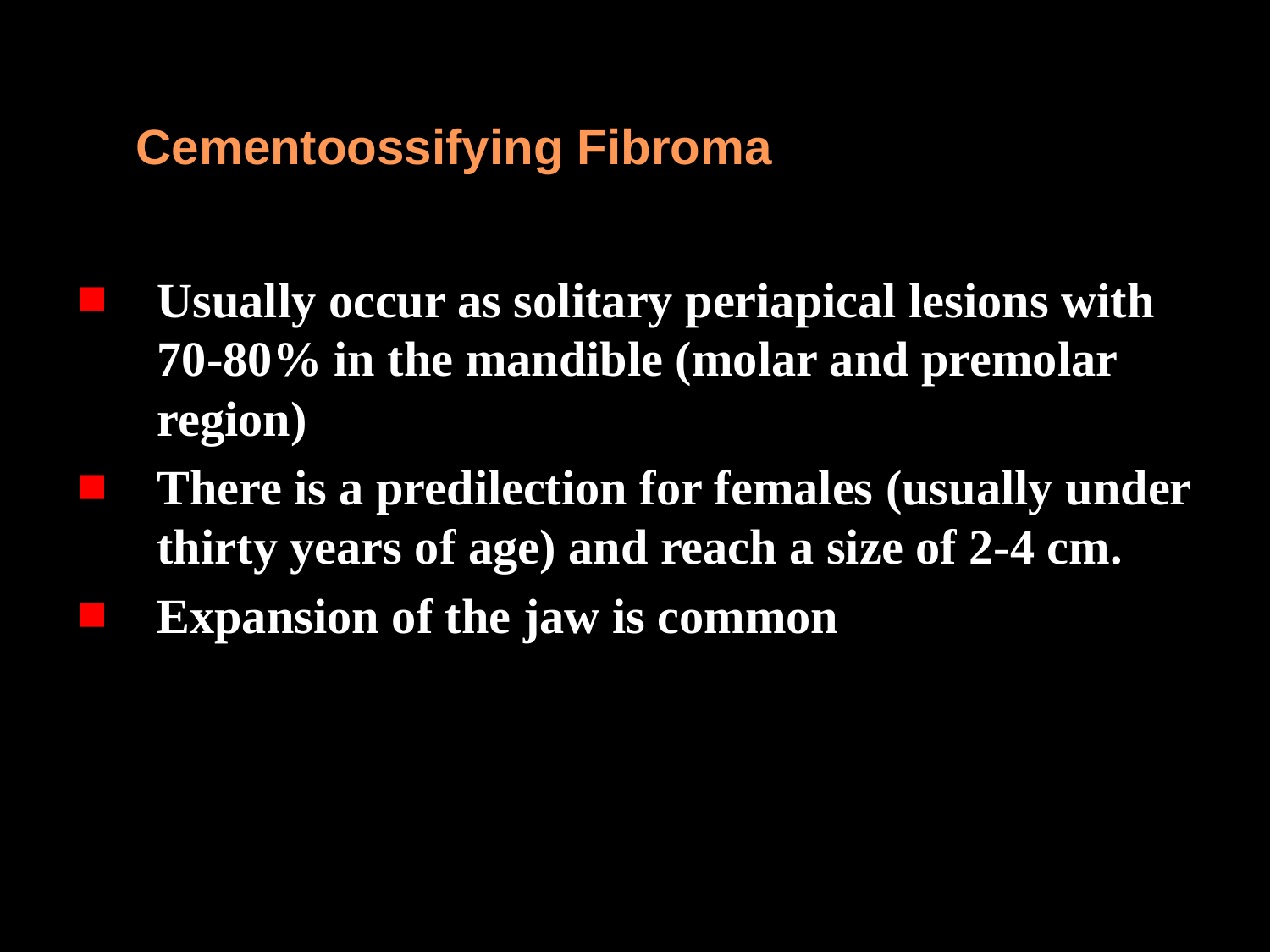

Cementoossifying Fibroma
Usually occur as solitary periapical lesions with 70-80% in the mandible (molar and premolar region)
There is a predilection for females (usually under thirty years of age) and reach a size of 2-4 cm.
Expansion of the jaw is common